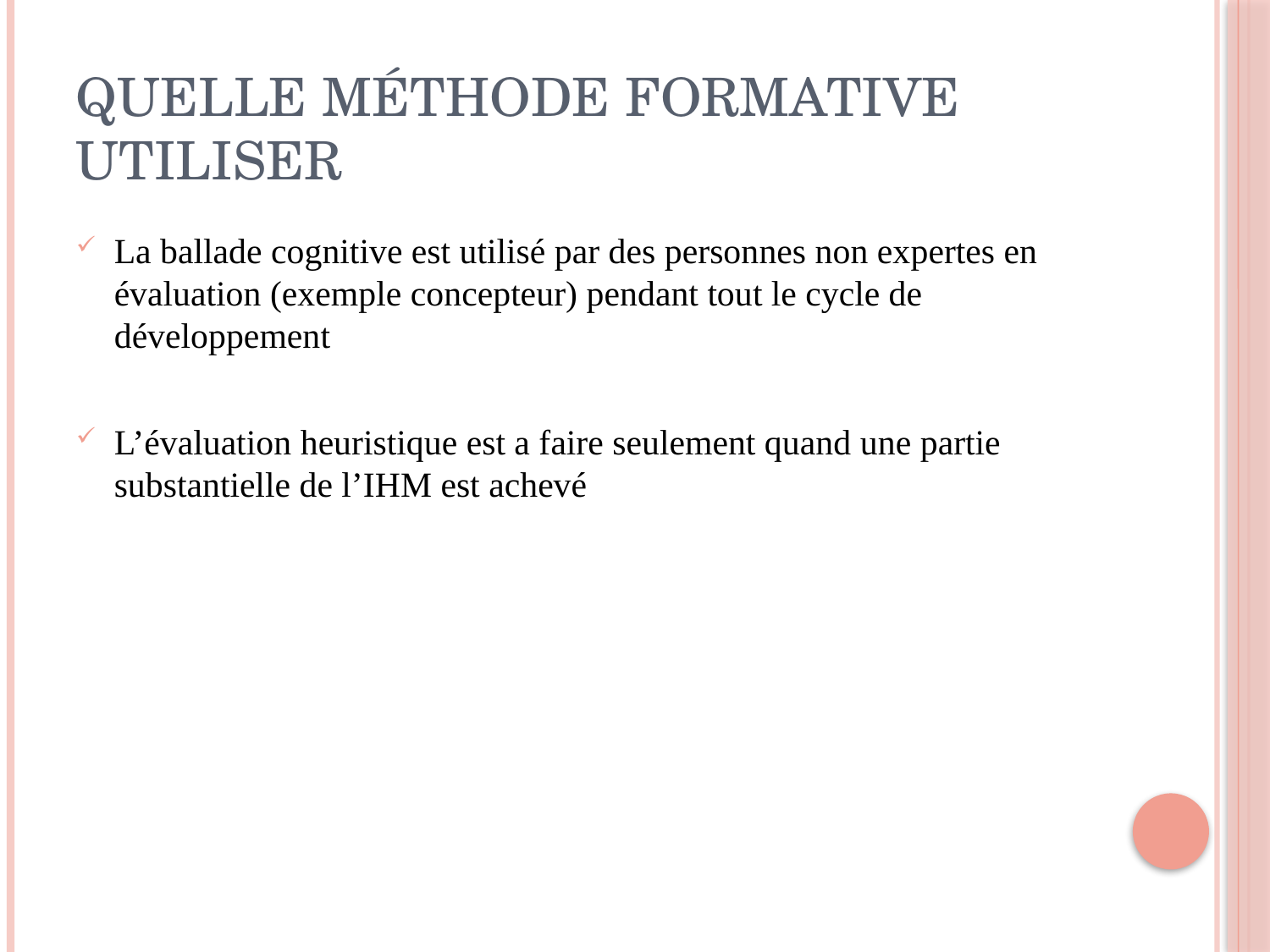

# Quelle méthode formative utiliser
La ballade cognitive est utilisé par des personnes non expertes en évaluation (exemple concepteur) pendant tout le cycle de développement

L’évaluation heuristique est a faire seulement quand une partie substantielle de l’IHM est achevé